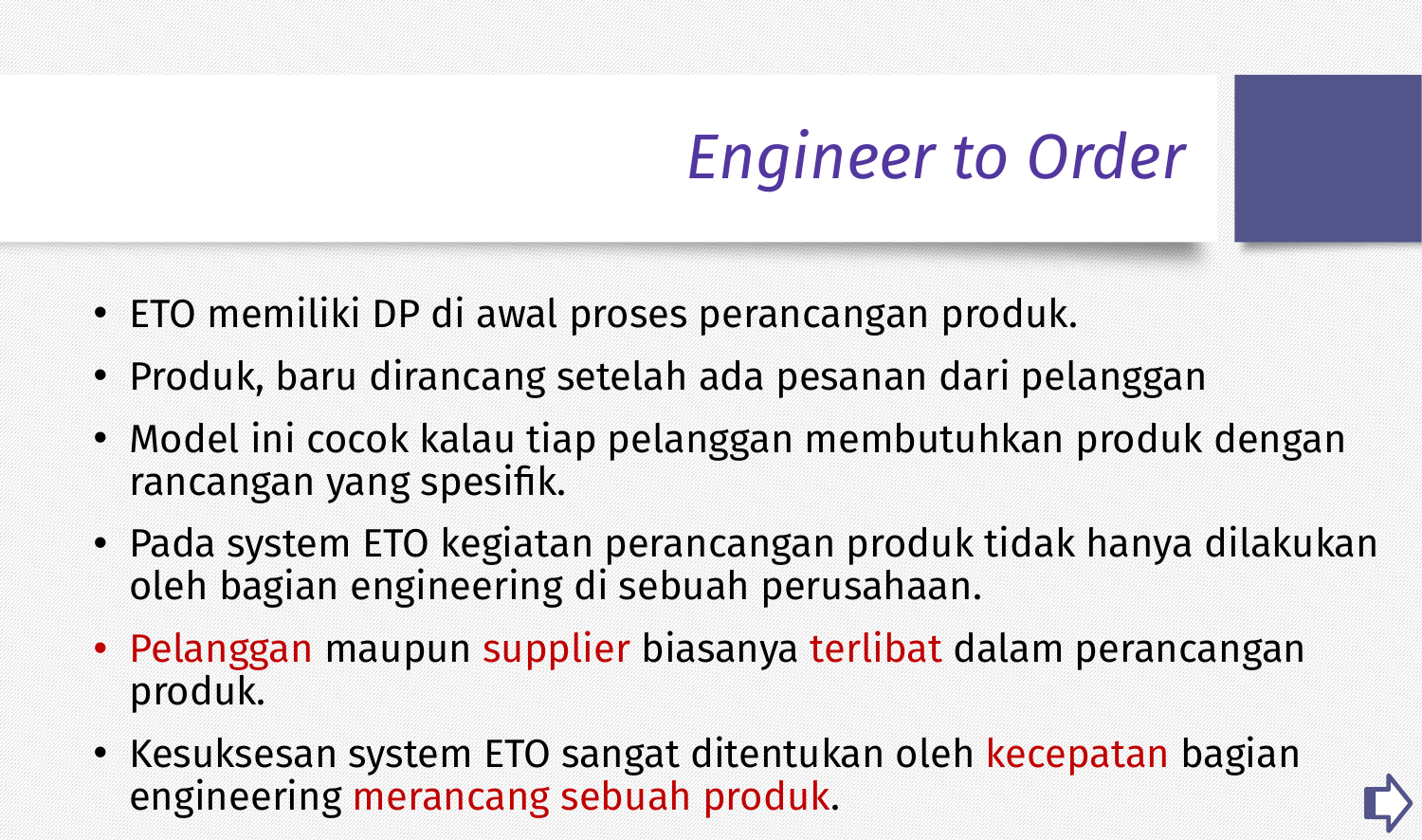

# Engineer to Order
ETO memiliki DP di awal proses perancangan produk.
Produk, baru dirancang setelah ada pesanan dari pelanggan
Model ini cocok kalau tiap pelanggan membutuhkan produk dengan rancangan yang spesifik.
Pada system ETO kegiatan perancangan produk tidak hanya dilakukan oleh bagian engineering di sebuah perusahaan.
Pelanggan maupun supplier biasanya terlibat dalam perancangan produk.
Kesuksesan system ETO sangat ditentukan oleh kecepatan bagian engineering merancang sebuah produk.